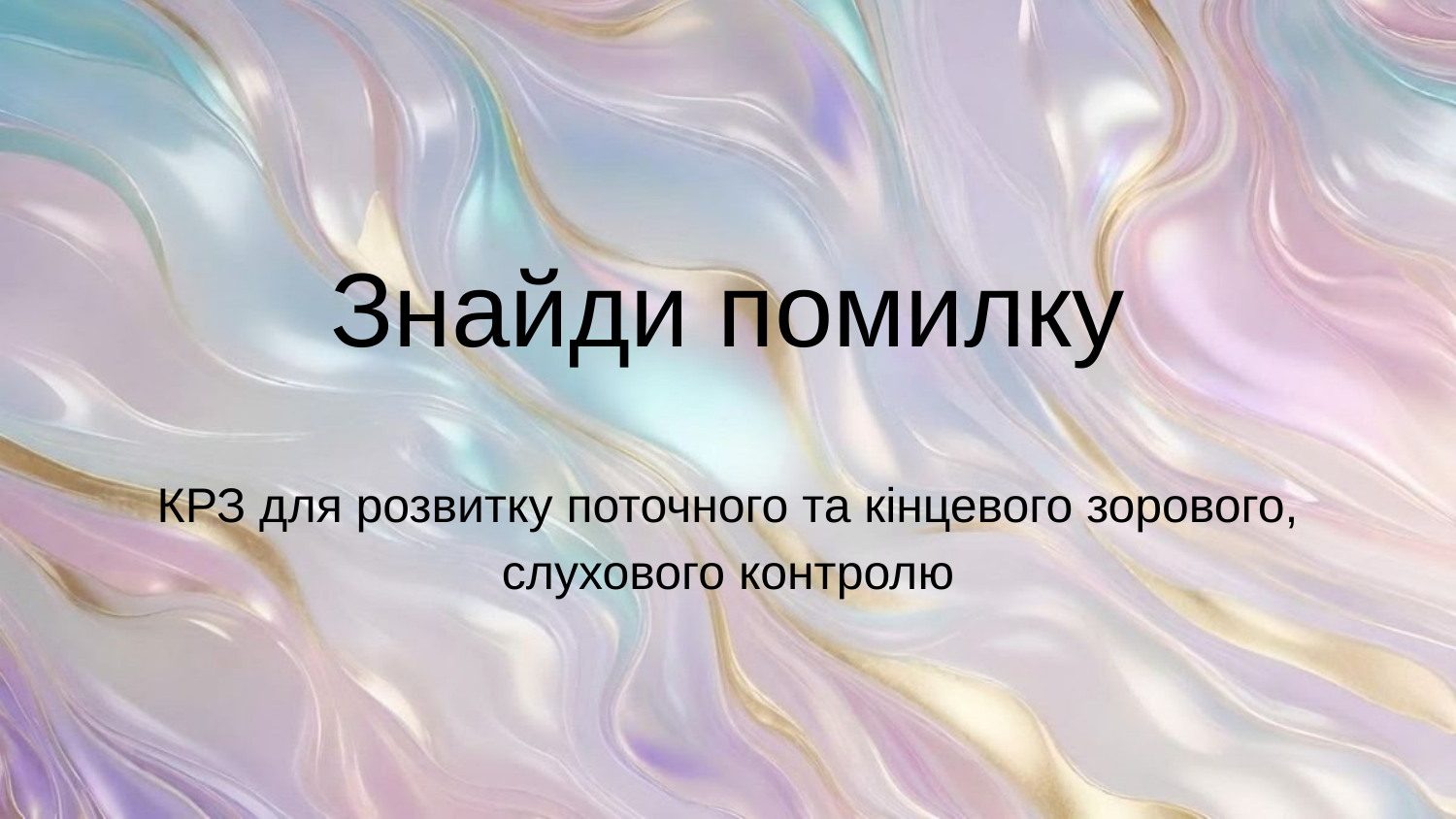

# Знайди помилку
КРЗ для розвитку поточного та кінцевого зорового, слухового контролю